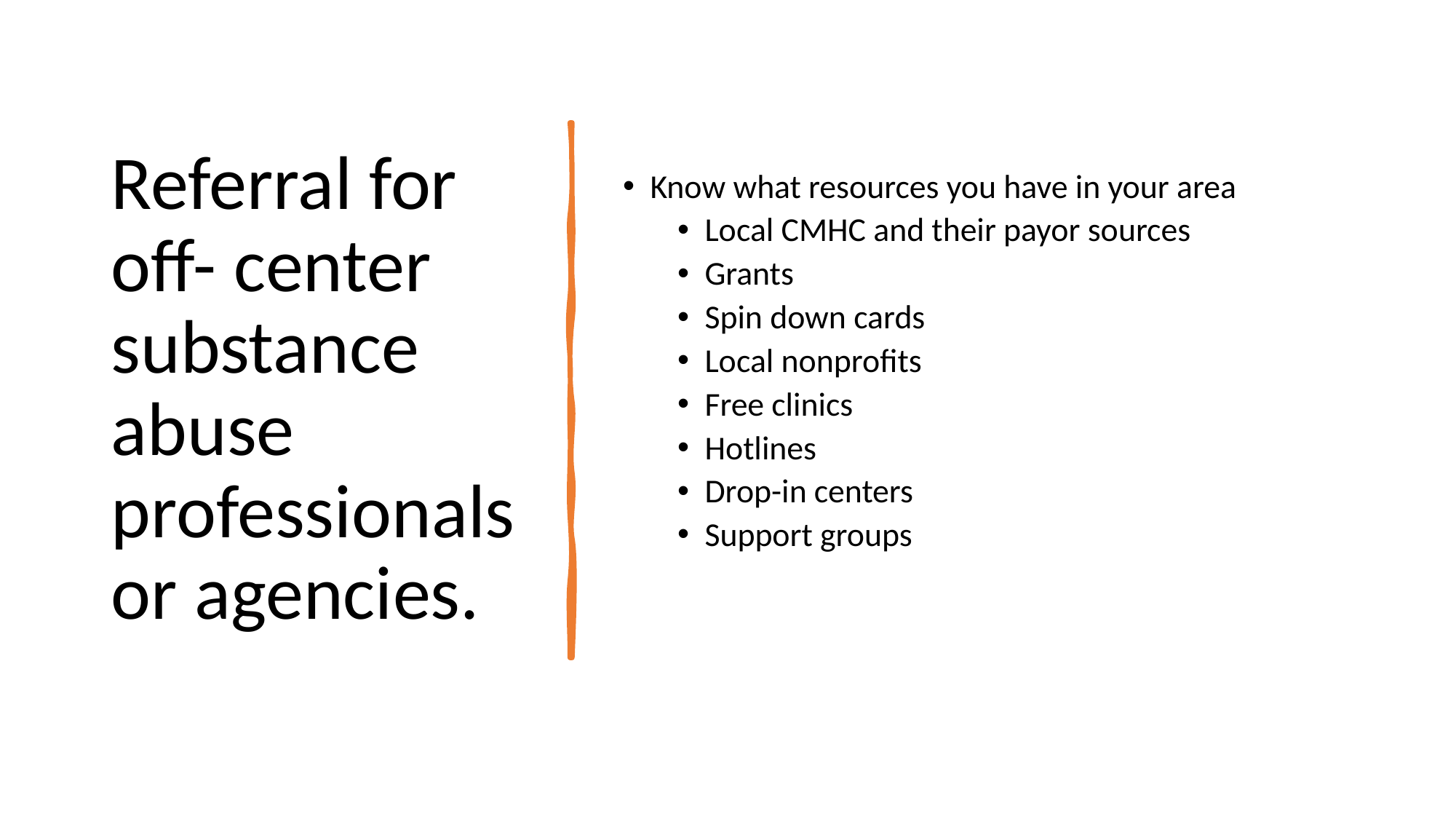

# Referral for off- center substance abuse professionals or agencies.
Know what resources you have in your area
Local CMHC and their payor sources
Grants
Spin down cards
Local nonprofits
Free clinics
Hotlines
Drop-in centers
Support groups